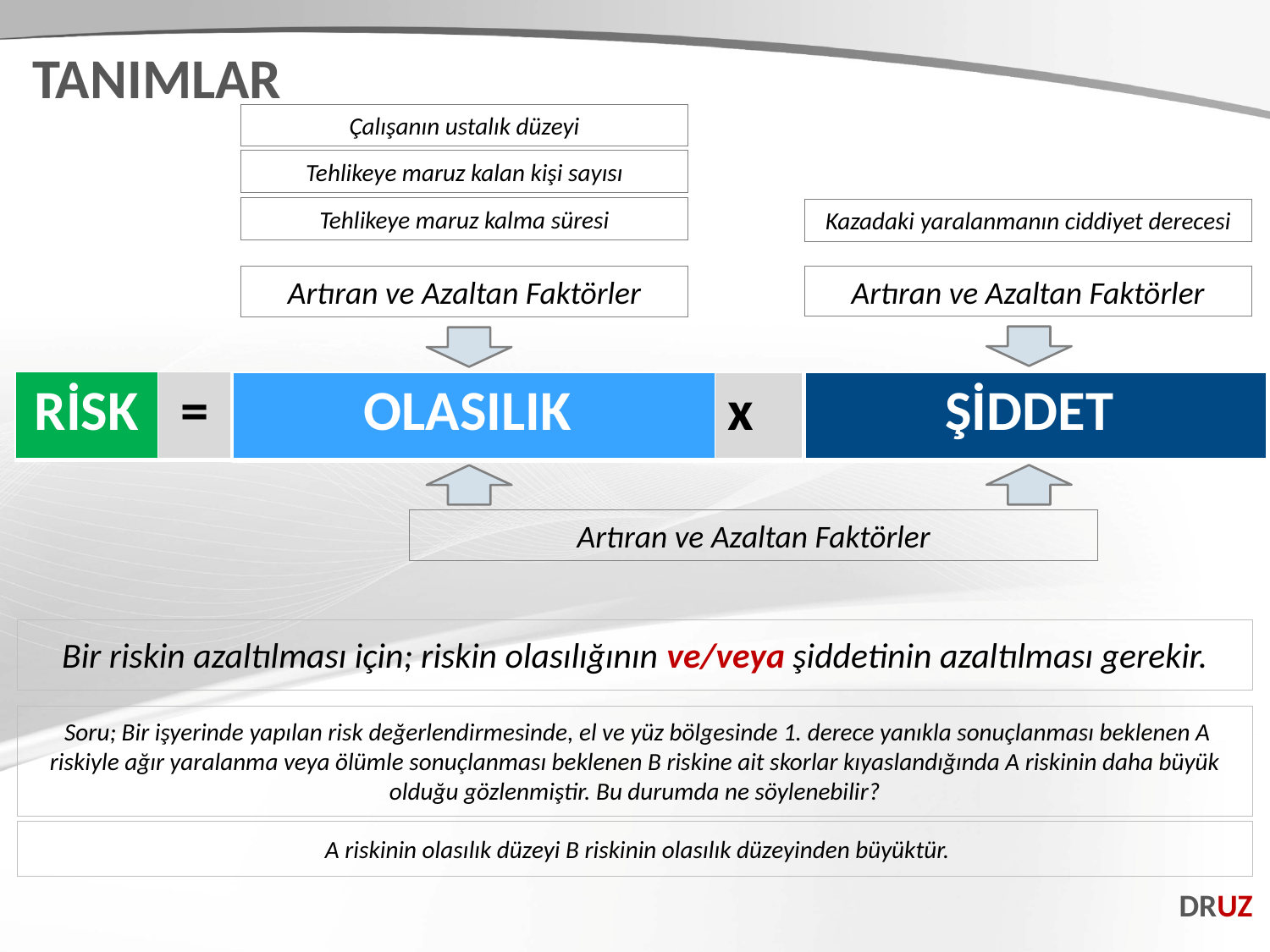

TANIMLAR

Çalışanın ustalık düzeyi
Tehlikeye maruz kalan kişi sayısı
Tehlikeye maruz kalma süresi
Kazadaki yaralanmanın ciddiyet derecesi
Artıran ve Azaltan Faktörler
Artıran ve Azaltan Faktörler

| RİSK | = |
| --- | --- |
| ŞİDDET |
| --- |
| OLASILIK | x |
| --- | --- |

Artıran ve Azaltan Faktörler
Bir riskin azaltılması için; riskin olasılığının ve/veya şiddetinin azaltılması gerekir.
 Soru; Bir işyerinde yapılan risk değerlendirmesinde, el ve yüz bölgesinde 1. derece yanıkla sonuçlanması beklenen A riskiyle ağır yaralanma veya ölümle sonuçlanması beklenen B riskine ait skorlar kıyaslandığında A riskinin daha büyük olduğu gözlenmiştir. Bu durumda ne söylenebilir?
 A riskinin olasılık düzeyi B riskinin olasılık düzeyinden büyüktür.
DRUZ